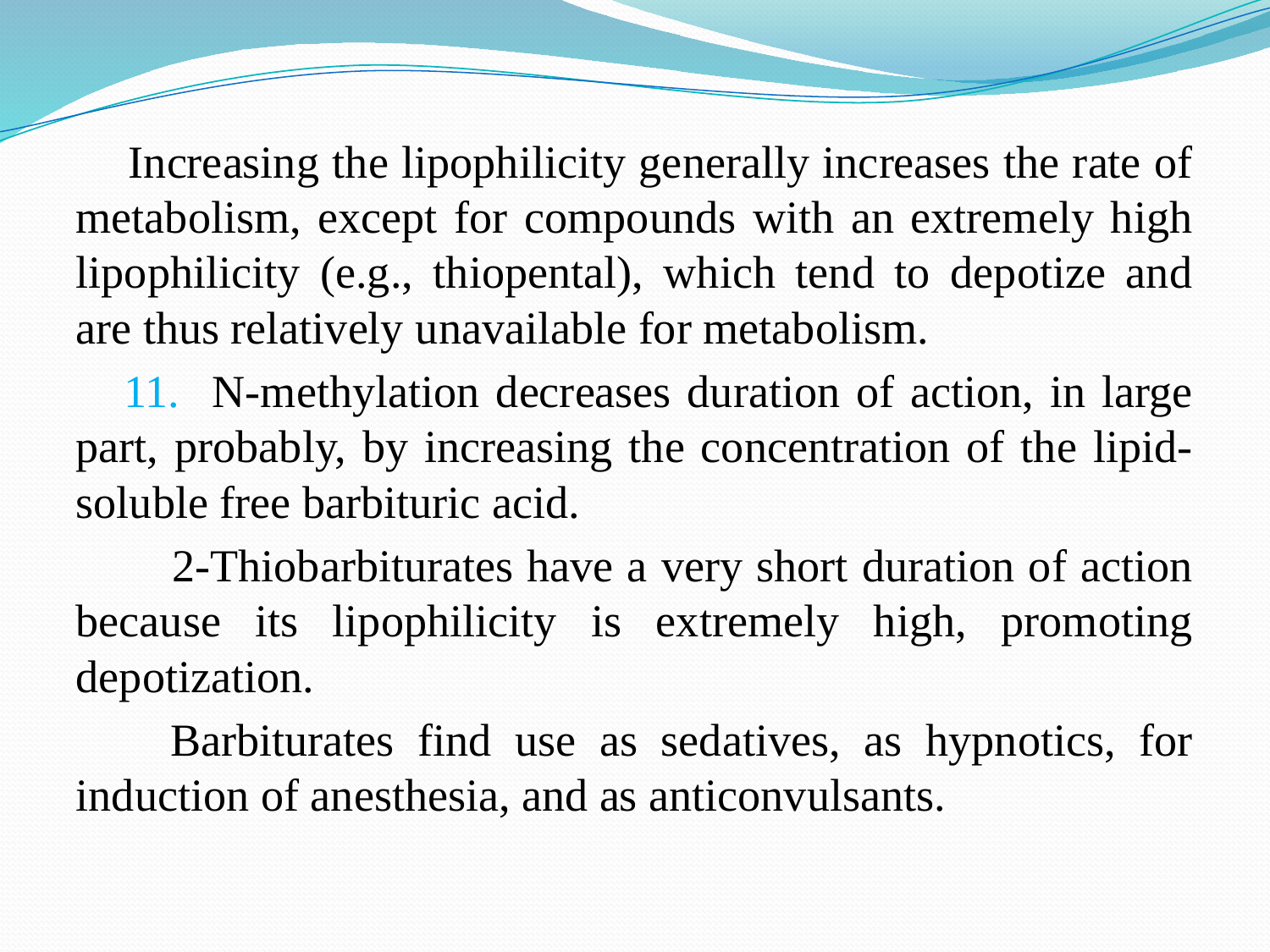

Increasing the lipophilicity generally increases the rate of metabolism, except for compounds with an extremely high lipophilicity (e.g., thiopental), which tend to depotize and are thus relatively unavailable for metabolism.
   11.  N-methylation decreases duration of action, in large part, probably, by increasing the concentration of the lipid-soluble free barbituric acid.
       2-Thiobarbiturates have a very short duration of action because its lipophilicity is extremely high, promoting depotization.
    Barbiturates find use as sedatives, as hypnotics, for induction of anesthesia, and as anticonvulsants.